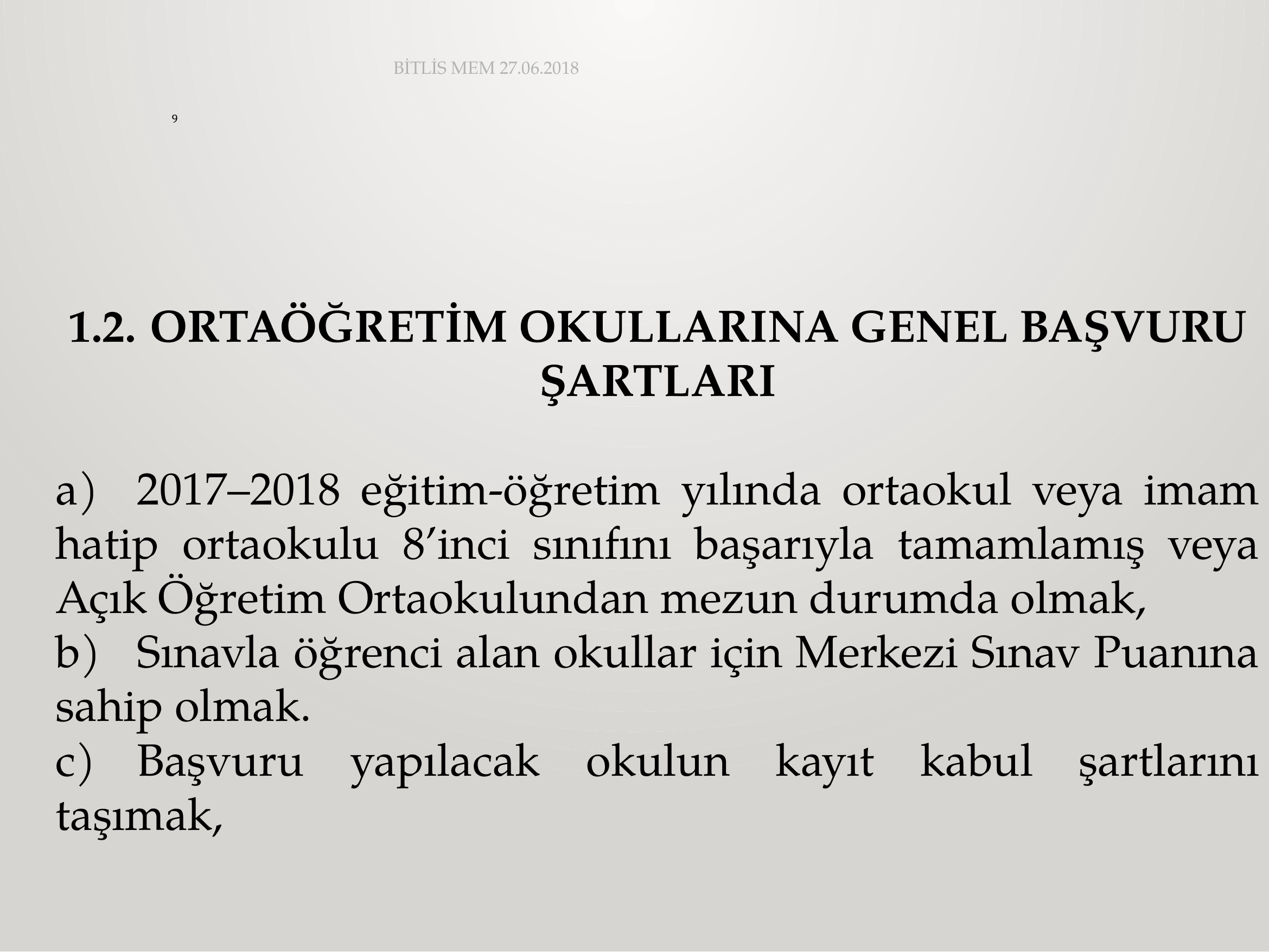

BİTLİS MEM 27.06.2018
9
1.2.	ORTAÖĞRETİM OKULLARINA GENEL BAŞVURU ŞARTLARI

a)	2017–2018 eğitim-öğretim yılında ortaokul veya imam hatip ortaokulu 8’inci sınıfını başarıyla tamamlamış veya Açık Öğretim Ortaokulundan mezun durumda olmak,
b)	Sınavla öğrenci alan okullar için Merkezi Sınav Puanına sahip olmak.
c)	Başvuru yapılacak okulun kayıt kabul şartlarını taşımak,